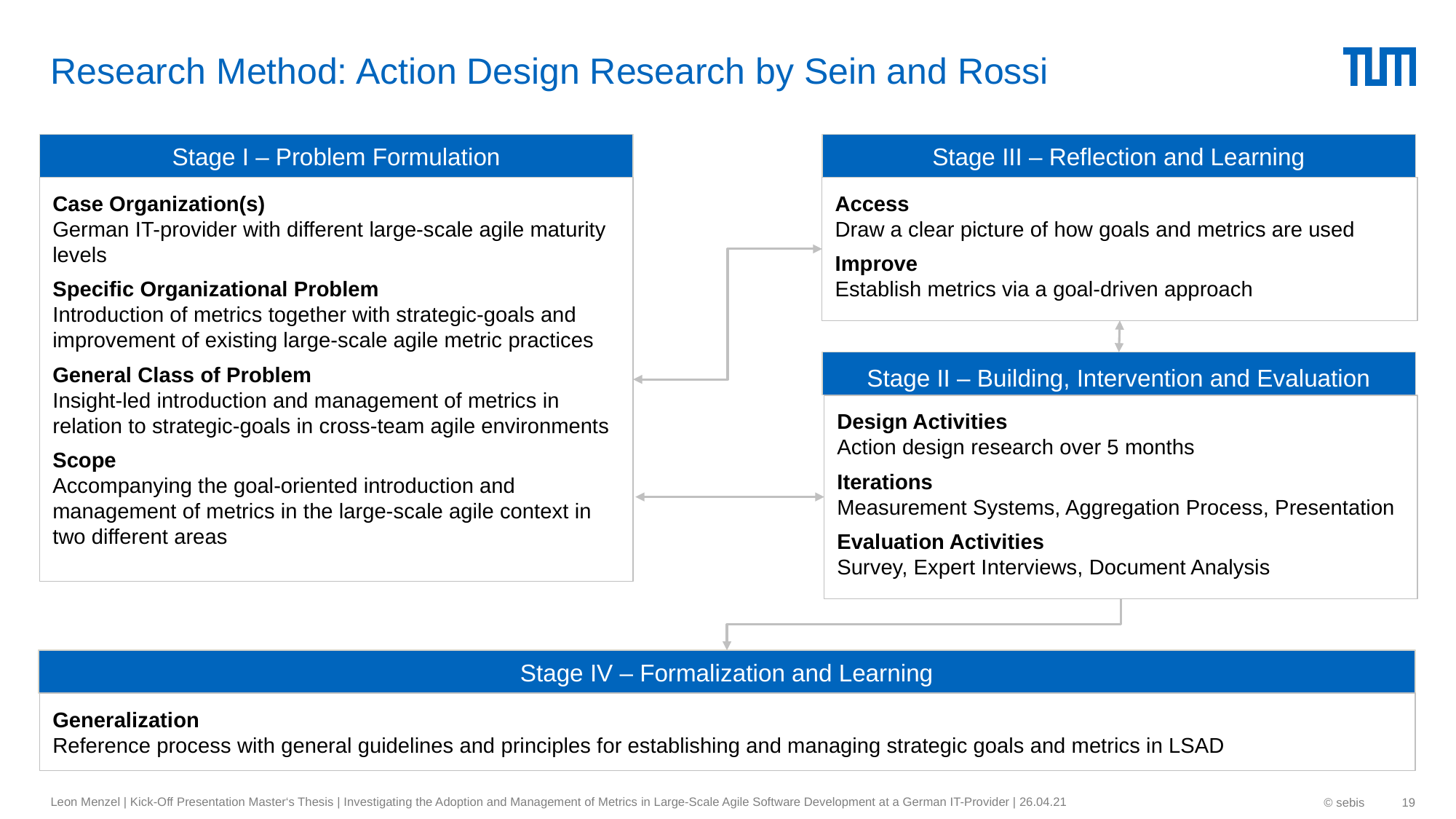

# Research Method: Action Design Research by Sein and Rossi
Stage I – Problem Formulation
Stage III – Reflection and Learning
Access
Draw a clear picture of how goals and metrics are used
Improve
Establish metrics via a goal-driven approach
Case Organization(s)
German IT-provider with different large-scale agile maturity levels
Specific Organizational Problem
Introduction of metrics together with strategic-goals and improvement of existing large-scale agile metric practices
General Class of Problem
Insight-led introduction and management of metrics in relation to strategic-goals in cross-team agile environments
Scope
Accompanying the goal-oriented introduction and management of metrics in the large-scale agile context in two different areas
Stage II – Building, Intervention and Evaluation
Design Activities
Action design research over 5 months
Iterations
Measurement Systems, Aggregation Process, Presentation
Evaluation Activities
Survey, Expert Interviews, Document Analysis
Stage IV – Formalization and Learning
Generalization
Reference process with general guidelines and principles for establishing and managing strategic goals and metrics in LSAD
Leon Menzel | Kick-Off Presentation Master‘s Thesis | Investigating the Adoption and Management of Metrics in Large-Scale Agile Software Development at a German IT-Provider | 26.04.21
© sebis
19